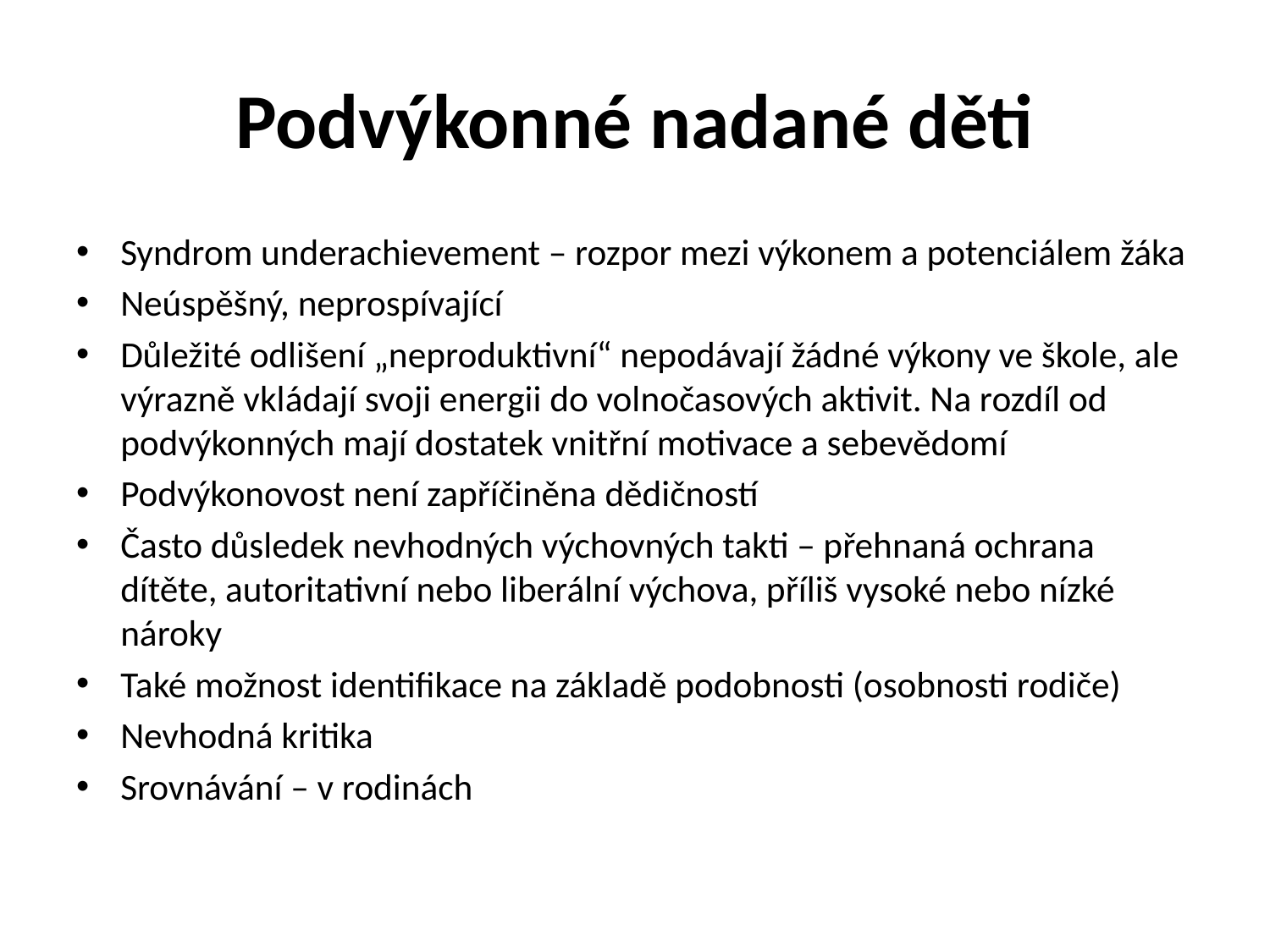

# Podvýkonné nadané děti
Syndrom underachievement – rozpor mezi výkonem a potenciálem žáka
Neúspěšný, neprospívající
Důležité odlišení „neproduktivní“ nepodávají žádné výkony ve škole, ale výrazně vkládají svoji energii do volnočasových aktivit. Na rozdíl od podvýkonných mají dostatek vnitřní motivace a sebevědomí
Podvýkonovost není zapříčiněna dědičností
Často důsledek nevhodných výchovných takti – přehnaná ochrana dítěte, autoritativní nebo liberální výchova, příliš vysoké nebo nízké nároky
Také možnost identifikace na základě podobnosti (osobnosti rodiče)
Nevhodná kritika
Srovnávání – v rodinách